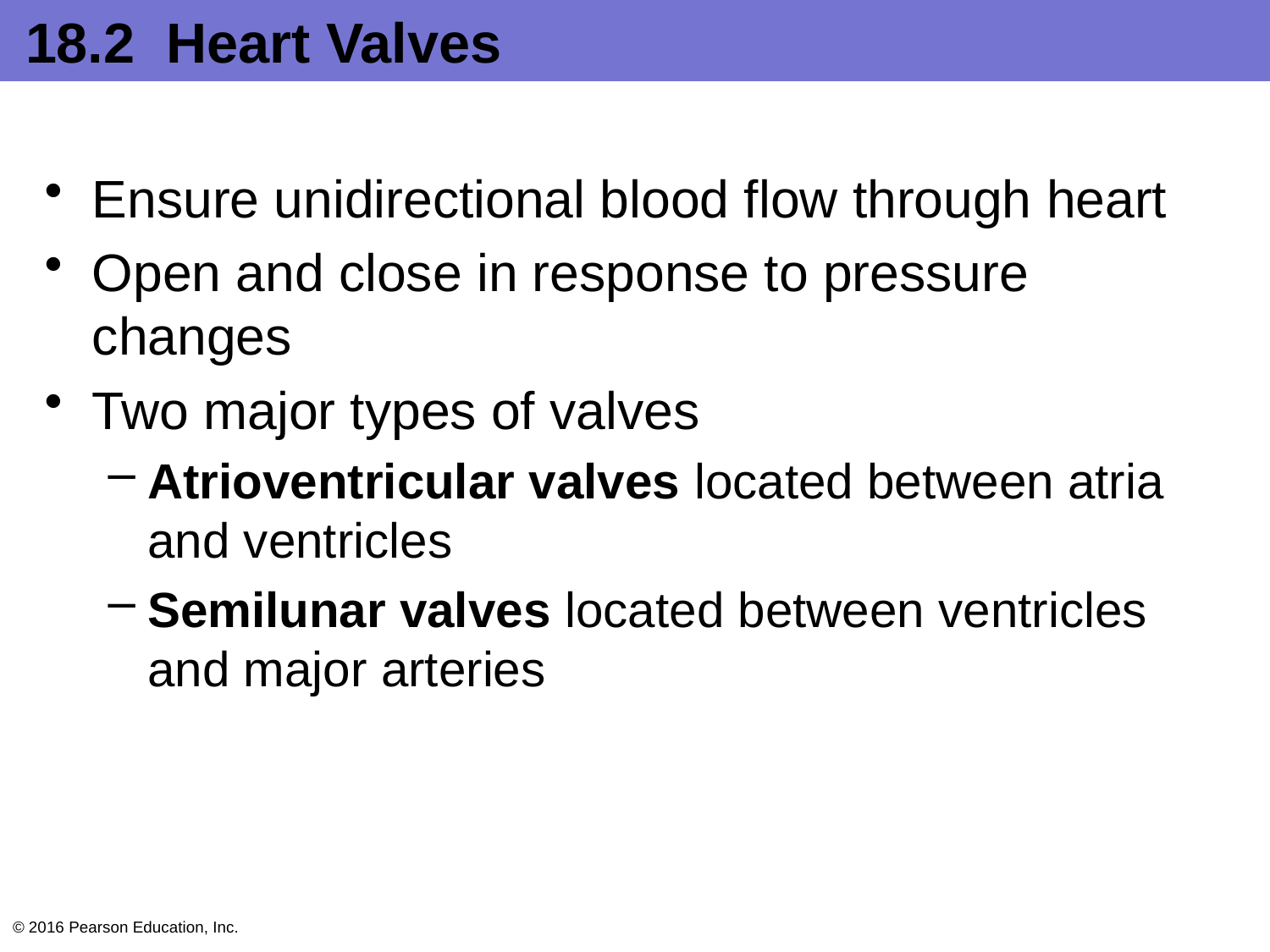

# 18.2  Heart Valves
Ensure unidirectional blood flow through heart
Open and close in response to pressure changes
Two major types of valves
Atrioventricular valves located between atria and ventricles
Semilunar valves located between ventricles and major arteries
© 2016 Pearson Education, Inc.